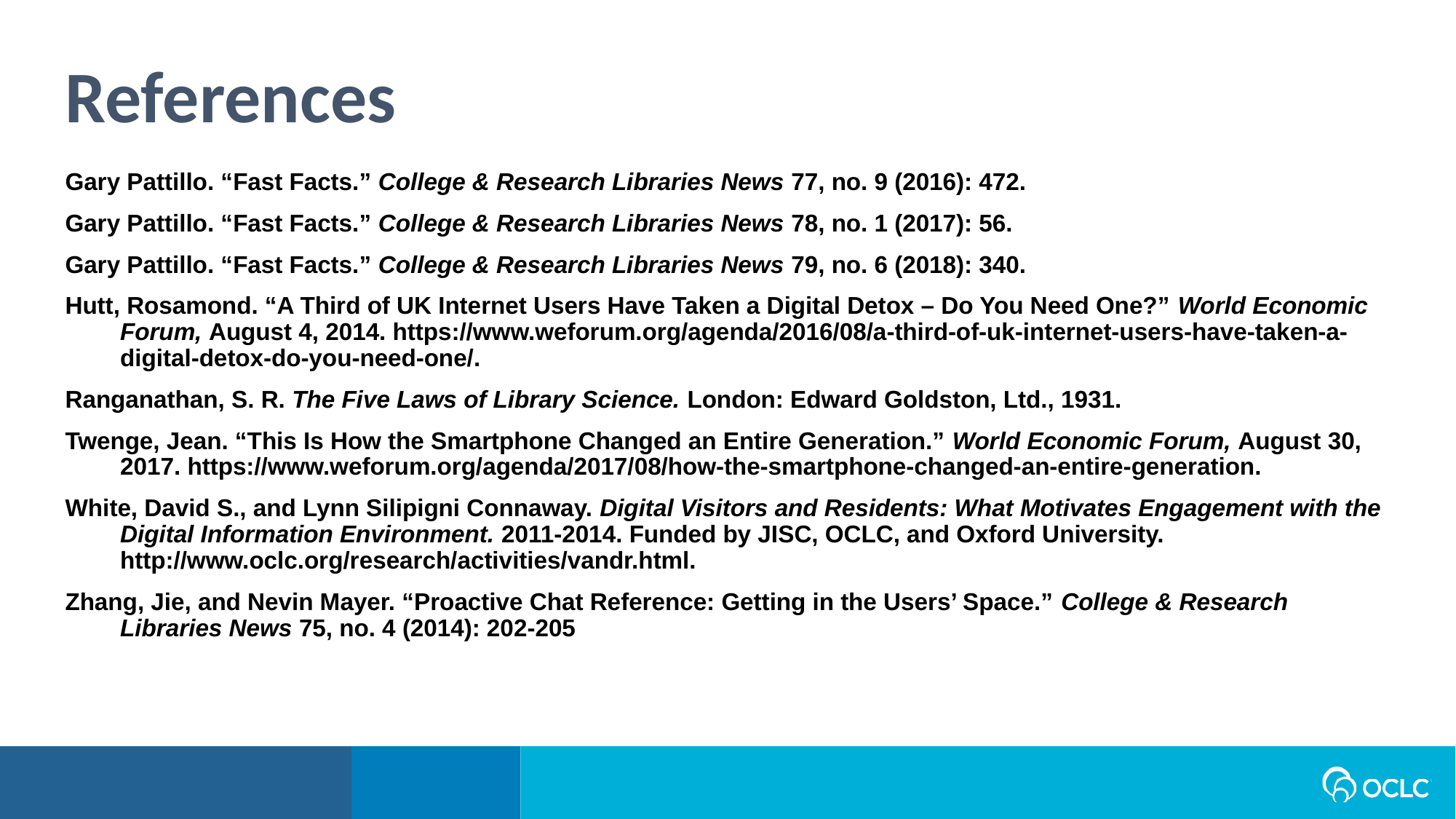

References
Gary Pattillo. “Fast Facts.” College & Research Libraries News 77, no. 9 (2016): 472.
Gary Pattillo. “Fast Facts.” College & Research Libraries News 78, no. 1 (2017): 56.
Gary Pattillo. “Fast Facts.” College & Research Libraries News 79, no. 6 (2018): 340.
Hutt, Rosamond. “A Third of UK Internet Users Have Taken a Digital Detox – Do You Need One?” World Economic Forum, August 4, 2014. https://www.weforum.org/agenda/2016/08/a-third-of-uk-internet-users-have-taken-a-digital-detox-do-you-need-one/.
Ranganathan, S. R. The Five Laws of Library Science. London: Edward Goldston, Ltd., 1931.
Twenge, Jean. “This Is How the Smartphone Changed an Entire Generation.” World Economic Forum, August 30, 2017. https://www.weforum.org/agenda/2017/08/how-the-smartphone-changed-an-entire-generation.
White, David S., and Lynn Silipigni Connaway. Digital Visitors and Residents: What Motivates Engagement with the Digital Information Environment. 2011-2014. Funded by JISC, OCLC, and Oxford University. http://www.oclc.org/research/activities/vandr.html.
Zhang, Jie, and Nevin Mayer. “Proactive Chat Reference: Getting in the Users’ Space.” College & Research Libraries News 75, no. 4 (2014): 202-205